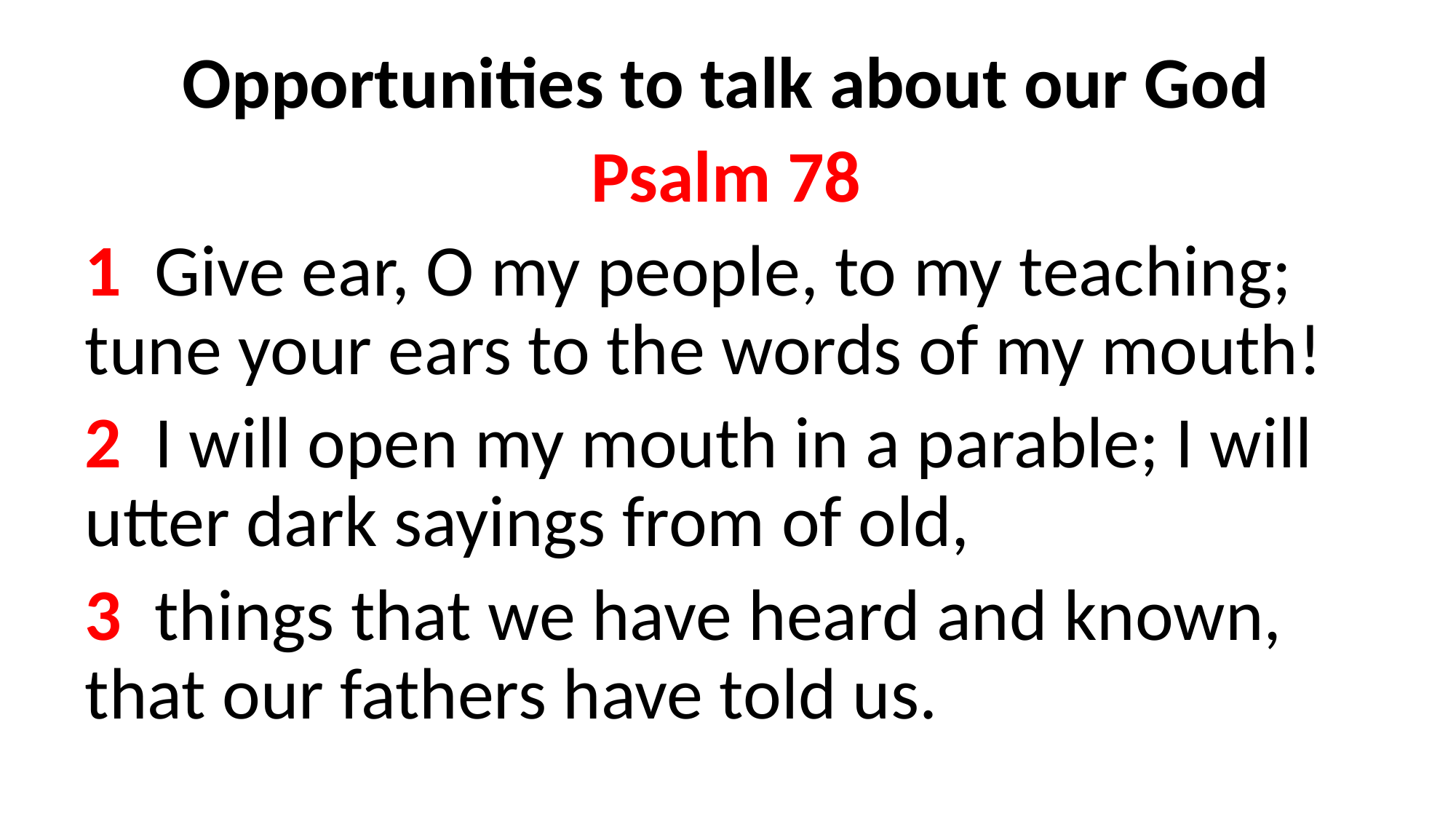

Opportunities to talk about our God
Psalm 78
1  Give ear, O my people, to my teaching; tune your ears to the words of my mouth!
2  I will open my mouth in a parable; I will utter dark sayings from of old,
3  things that we have heard and known, that our fathers have told us.